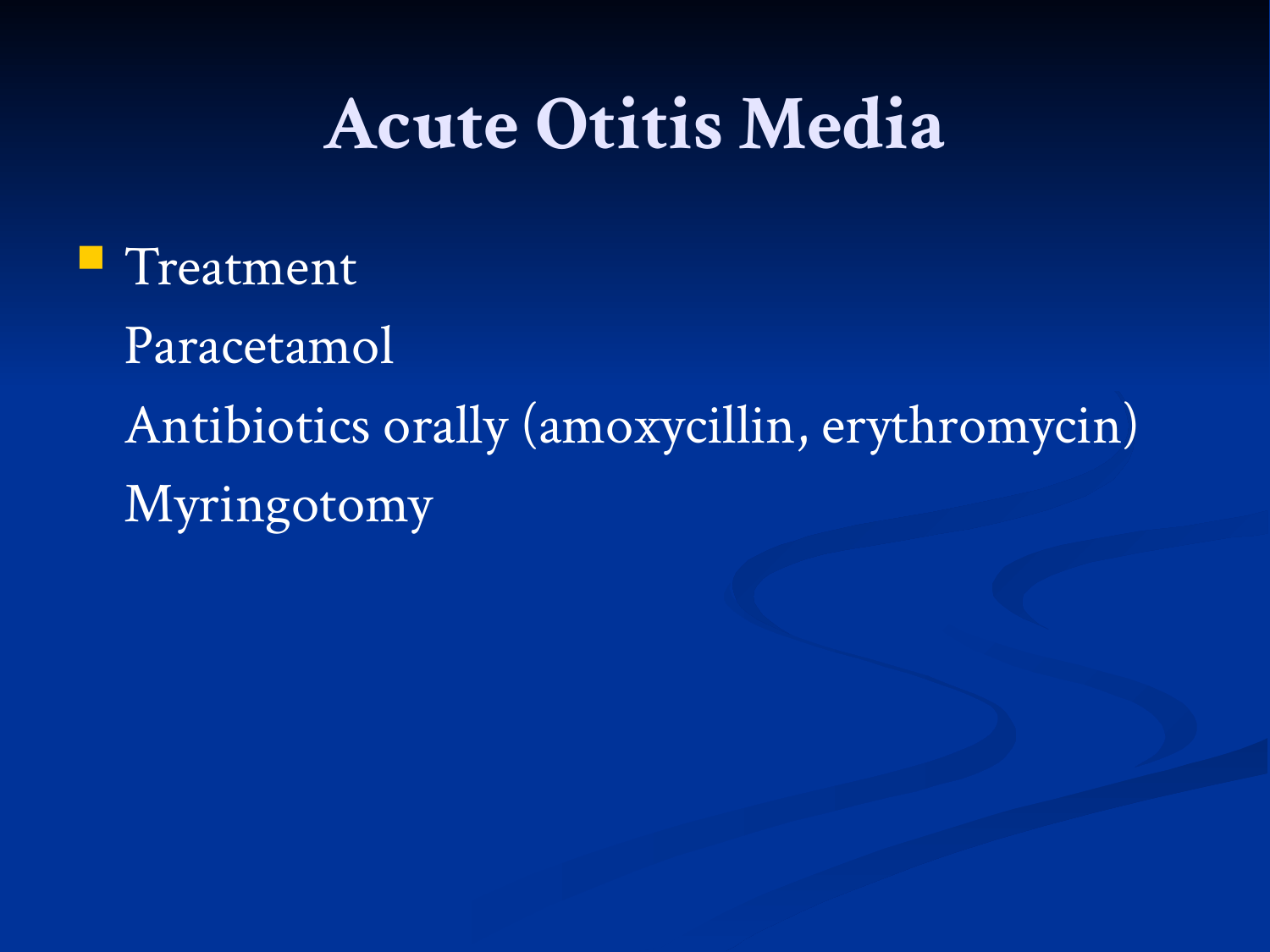

# Acute Otitis Media
Treatment
	Paracetamol
	Antibiotics orally (amoxycillin, erythromycin)
	Myringotomy